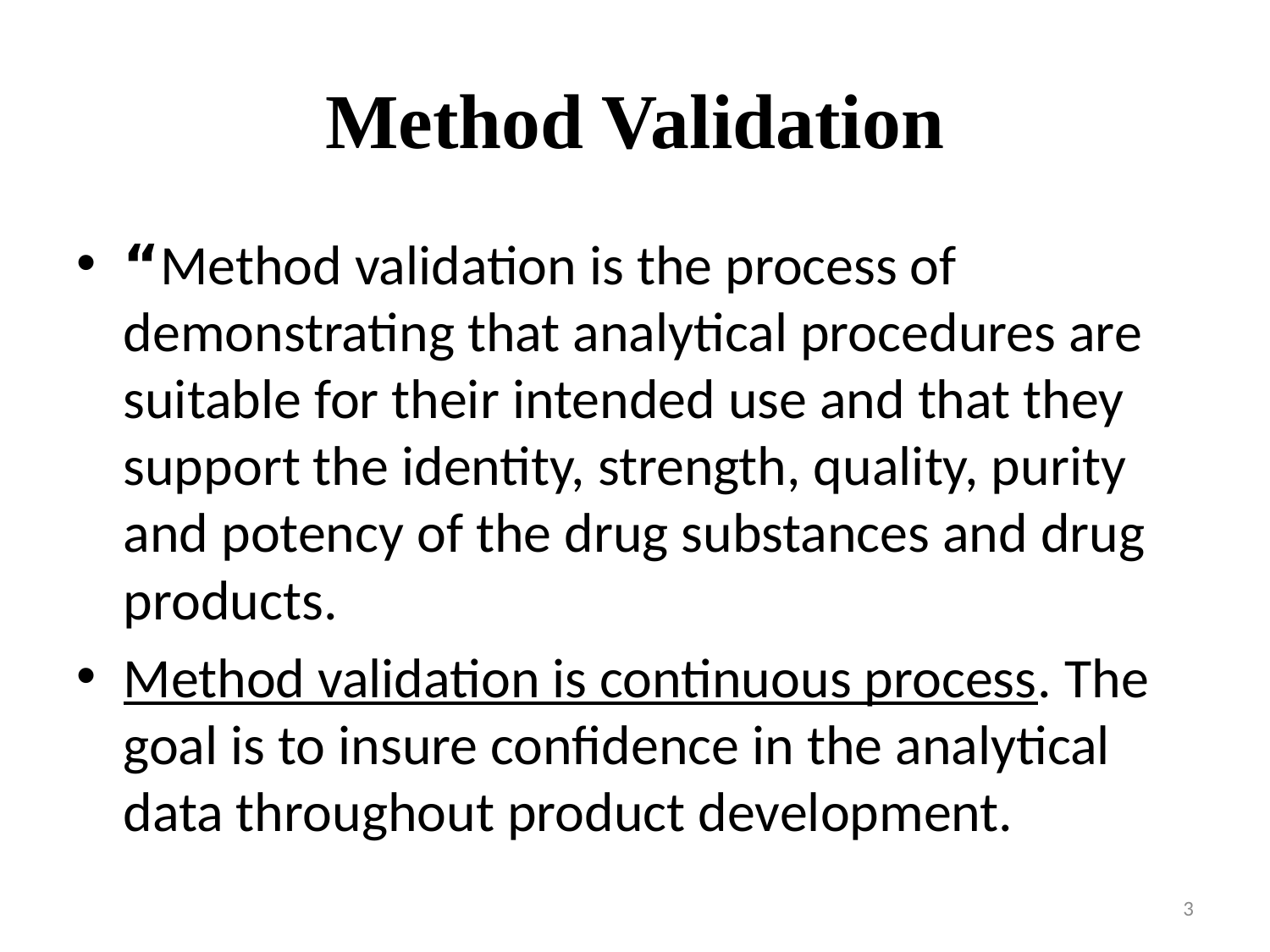

# Method Validation
“Method validation is the process of demonstrating that analytical procedures are suitable for their intended use and that they support the identity, strength, quality, purity and potency of the drug substances and drug products.
Method validation is continuous process. The goal is to insure confidence in the analytical data throughout product development.

3